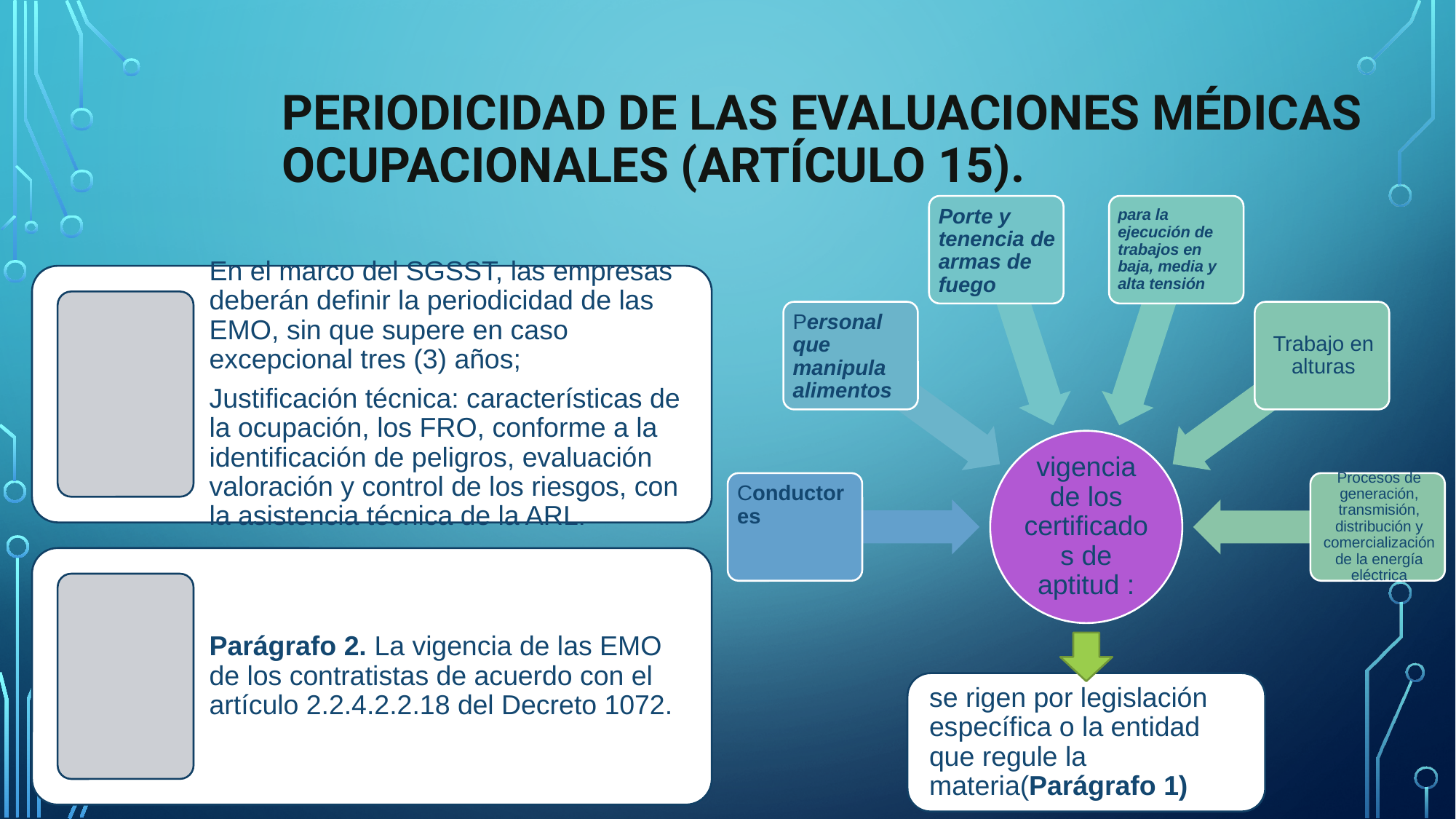

# Periodicidad de las evaluaciones médicas ocupacionales (Artículo 15).
vigencia de los certificados de aptitud :
Conductores

Personal que manipula alimentos

Porte y tenencia de armas de fuego

para la ejecución de trabajos en baja, media y alta tensión
Trabajo en alturas
Procesos de generación, transmisión, distribución y comercialización de la energía eléctrica
En el marco del SGSST, las empresas deberán definir la periodicidad de las EMO, sin que supere en caso excepcional tres (3) años;
Justificación técnica: características de la ocupación, los FRO, conforme a la identificación de peligros, evaluación valoración y control de los riesgos, con la asistencia técnica de la ARL.
Parágrafo 2. La vigencia de las EMO de los contratistas de acuerdo con el artículo 2.2.4.2.2.18 del Decreto 1072.

se rigen por legislación específica o la entidad que regule la materia(Parágrafo 1)